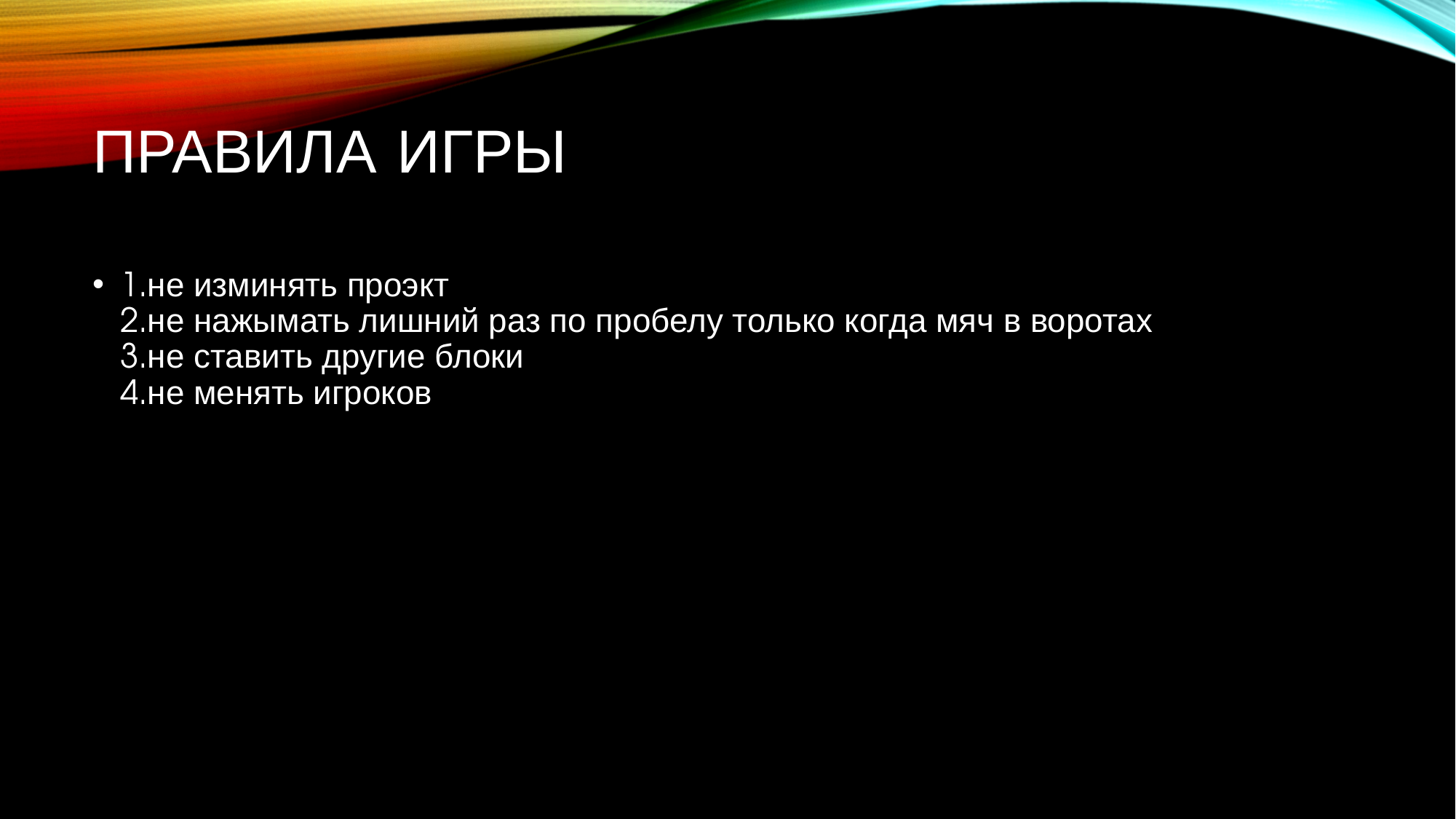

# Правила игры
1.не изминять проэкт
2.не нажымать лишний раз по пробелу только когда мяч в воротах
3.не ставить другие блоки
4.не менять игроков